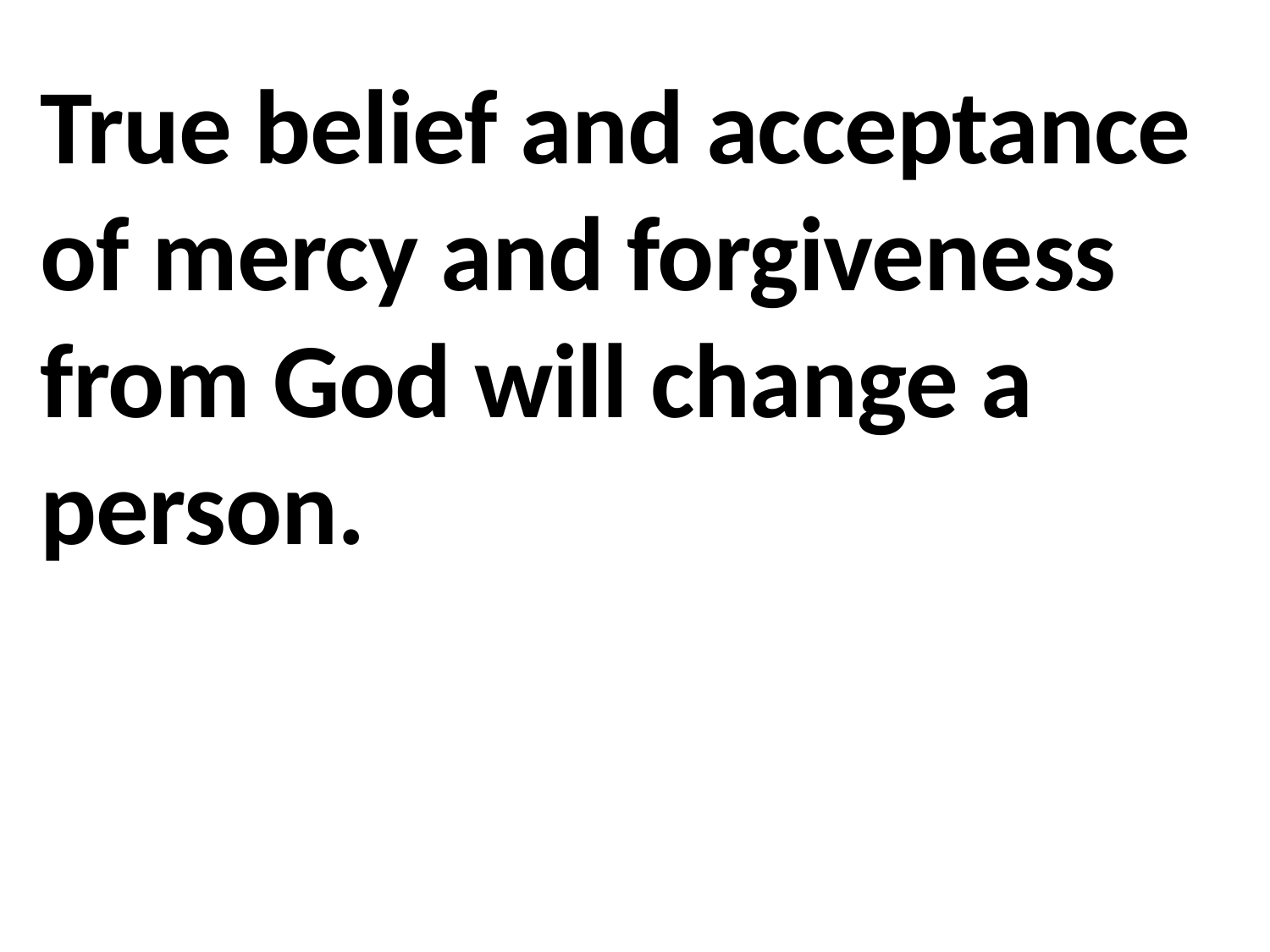

True belief and acceptance of mercy and forgiveness from God will change a person.